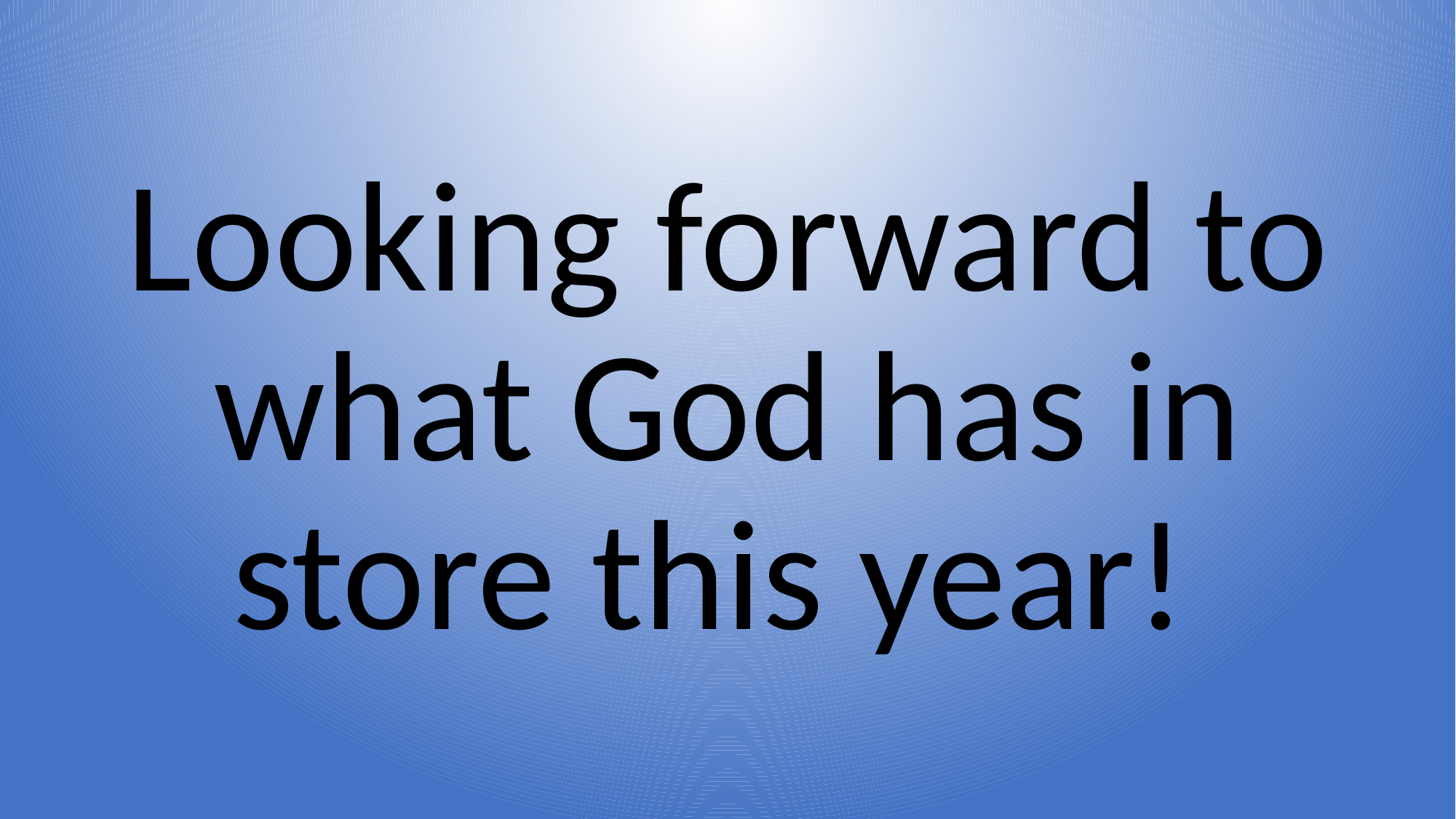

#
Looking forward to what God has in store this year!